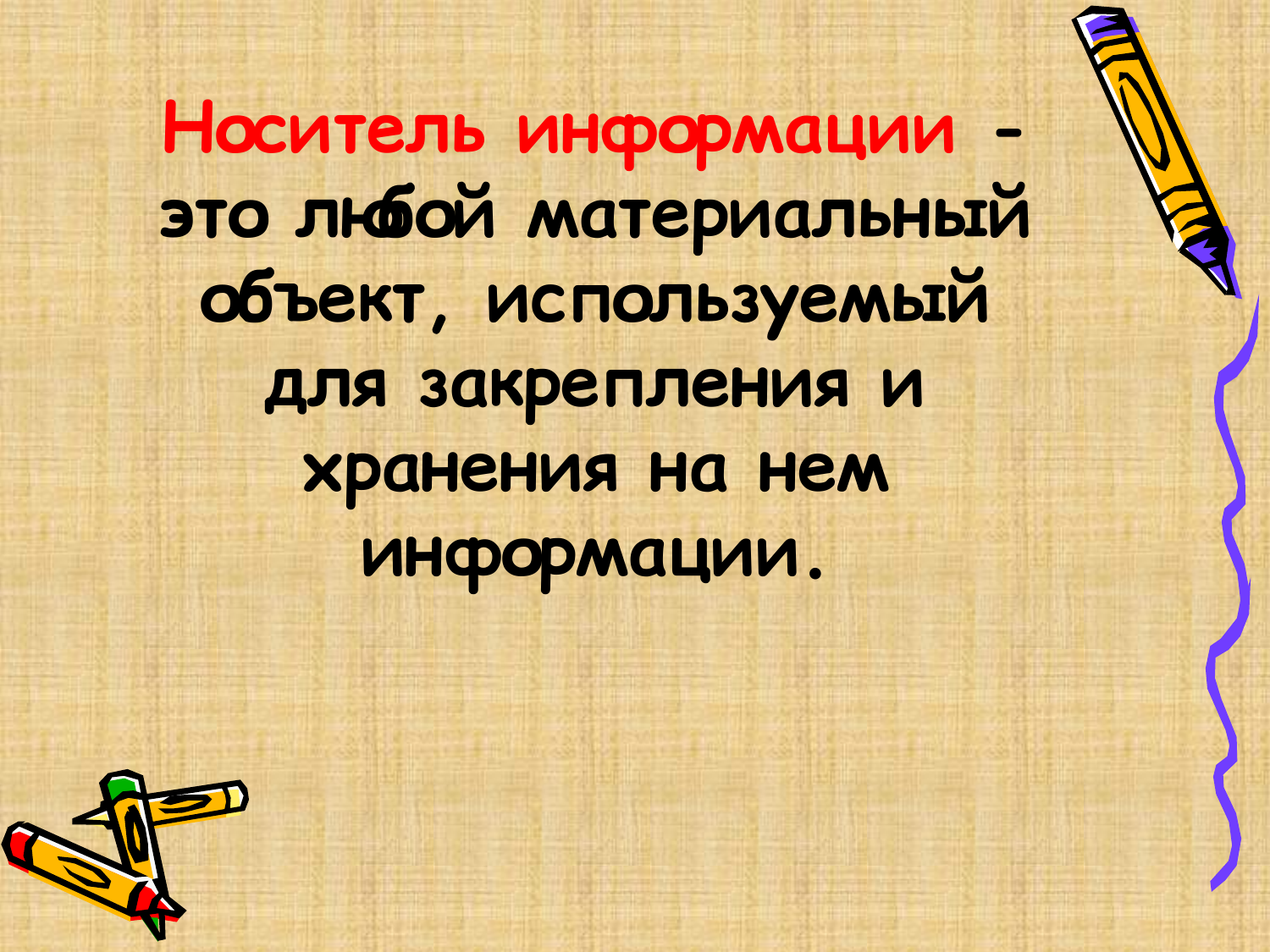

# Носитель информации - это любой материальный объект, используемый для закрепления и хранения на нем информации.